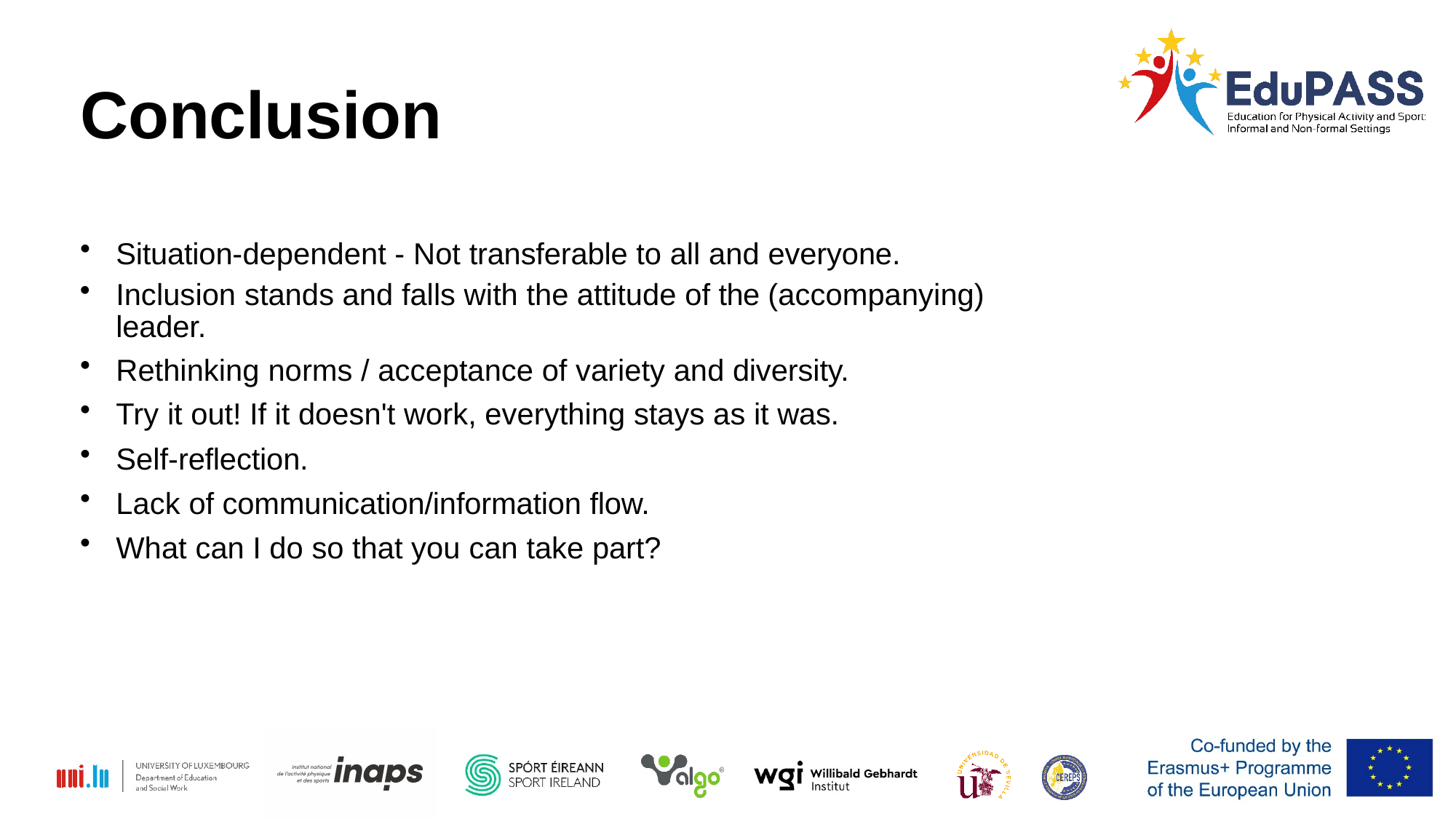

Conclusion
Situation-dependent - Not transferable to all and everyone.
Inclusion stands and falls with the attitude of the (accompanying) leader.
Rethinking norms / acceptance of variety and diversity.
Try it out! If it doesn't work, everything stays as it was.
Self-reflection.
Lack of communication/information flow.
What can I do so that you can take part?